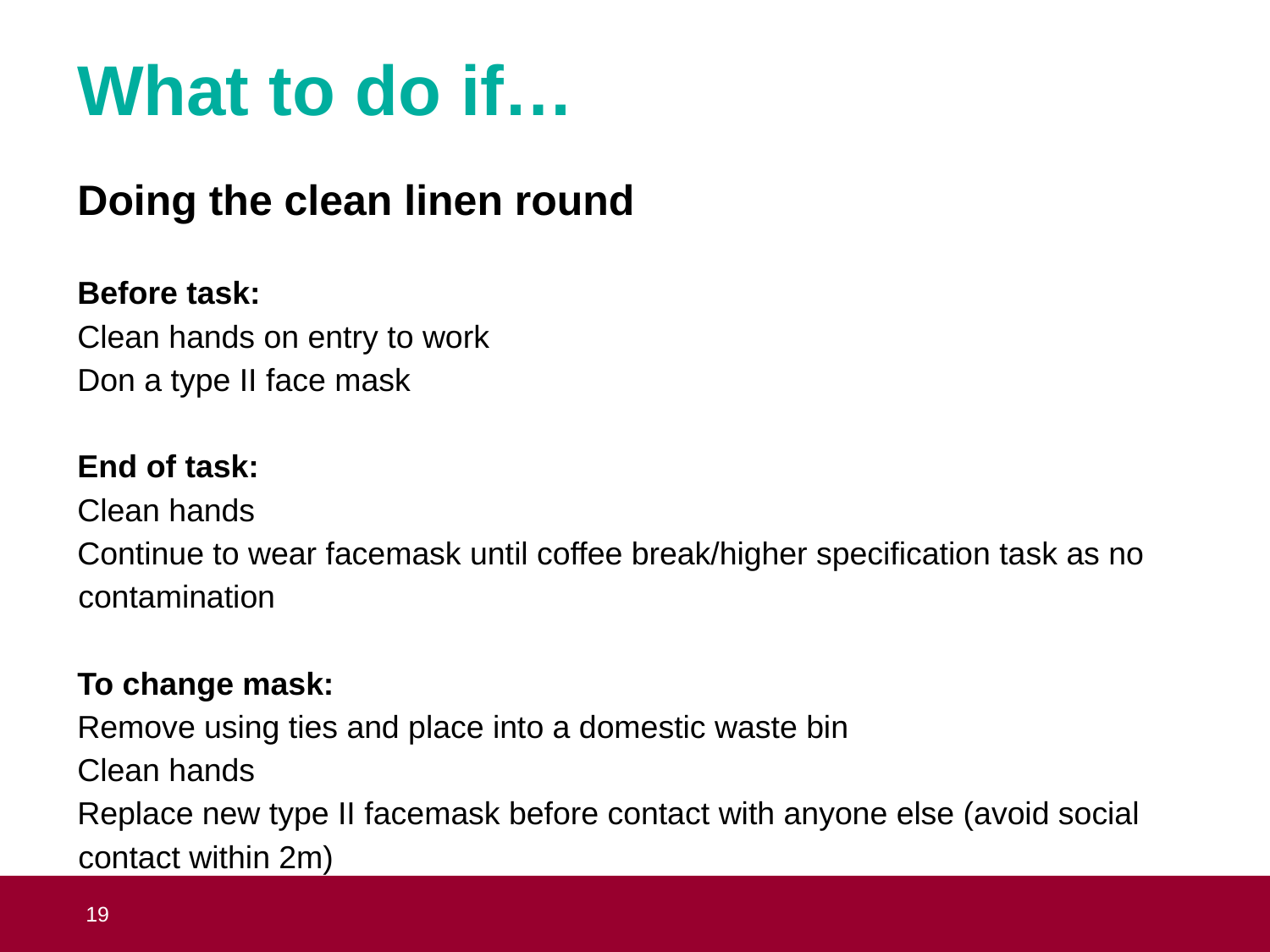

# What to do if…
Doing the clean linen round

Before task:
Clean hands on entry to work
Don a type II face mask

End of task:
Clean hands
Continue to wear facemask until coffee break/higher specification task as no contamination

To change mask:
Remove using ties and place into a domestic waste bin
Clean hands
Replace new type II facemask before contact with anyone else (avoid social contact within 2m)
  19